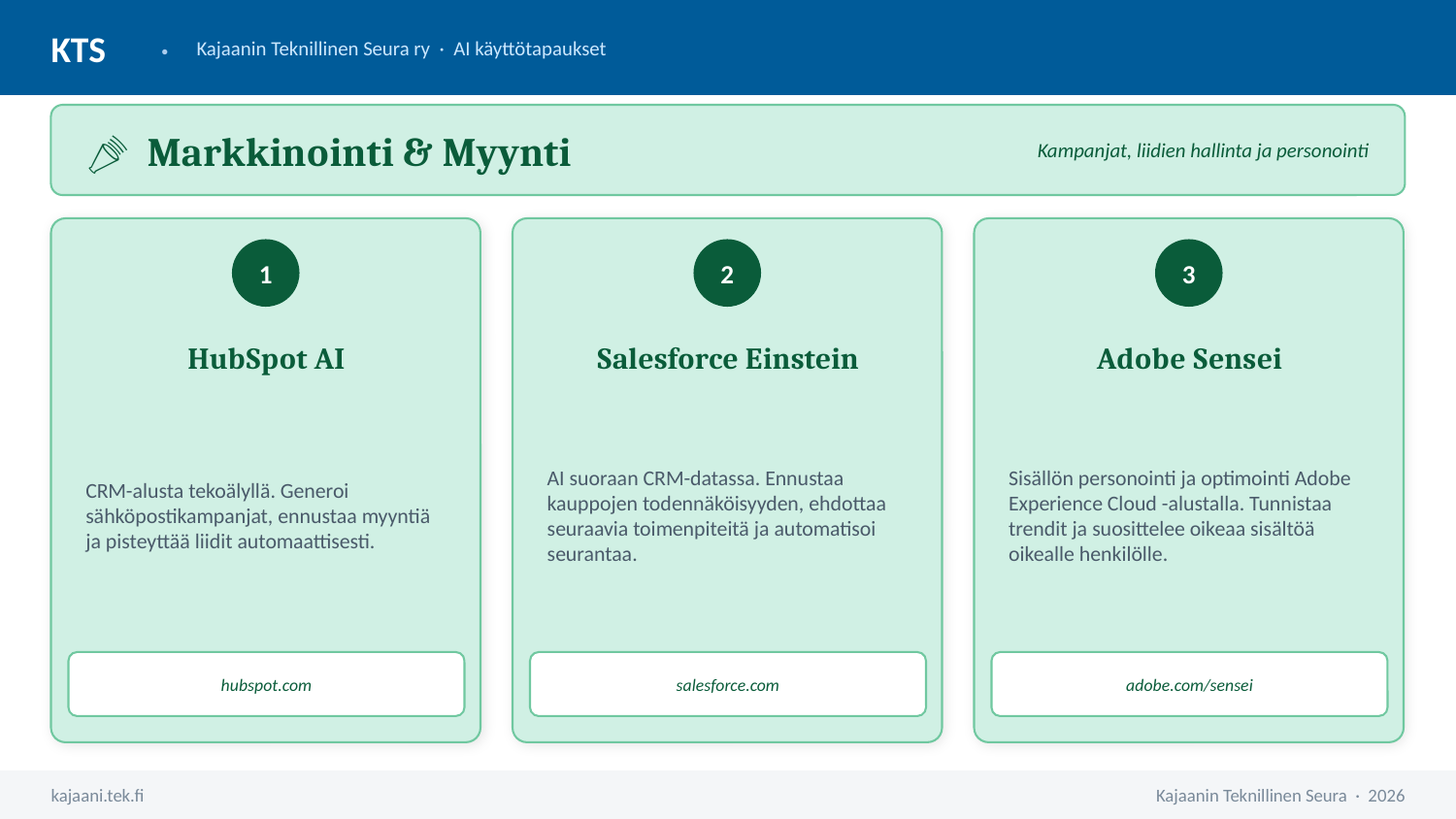

KTS
·
Kajaanin Teknillinen Seura ry  ·  AI käyttötapaukset

📣  Markkinointi & Myynti
Kampanjat, liidien hallinta ja personointi

1

2

3
HubSpot AI
Salesforce Einstein
Adobe Sensei
CRM-alusta tekoälyllä. Generoi sähköpostikampanjat, ennustaa myyntiä ja pisteyttää liidit automaattisesti.
AI suoraan CRM-datassa. Ennustaa kauppojen todennäköisyyden, ehdottaa seuraavia toimenpiteitä ja automatisoi seurantaa.
Sisällön personointi ja optimointi Adobe Experience Cloud -alustalla. Tunnistaa trendit ja suosittelee oikeaa sisältöä oikealle henkilölle.

hubspot.com

salesforce.com

adobe.com/sensei

kajaani.tek.fi
Kajaanin Teknillinen Seura  ·  2026